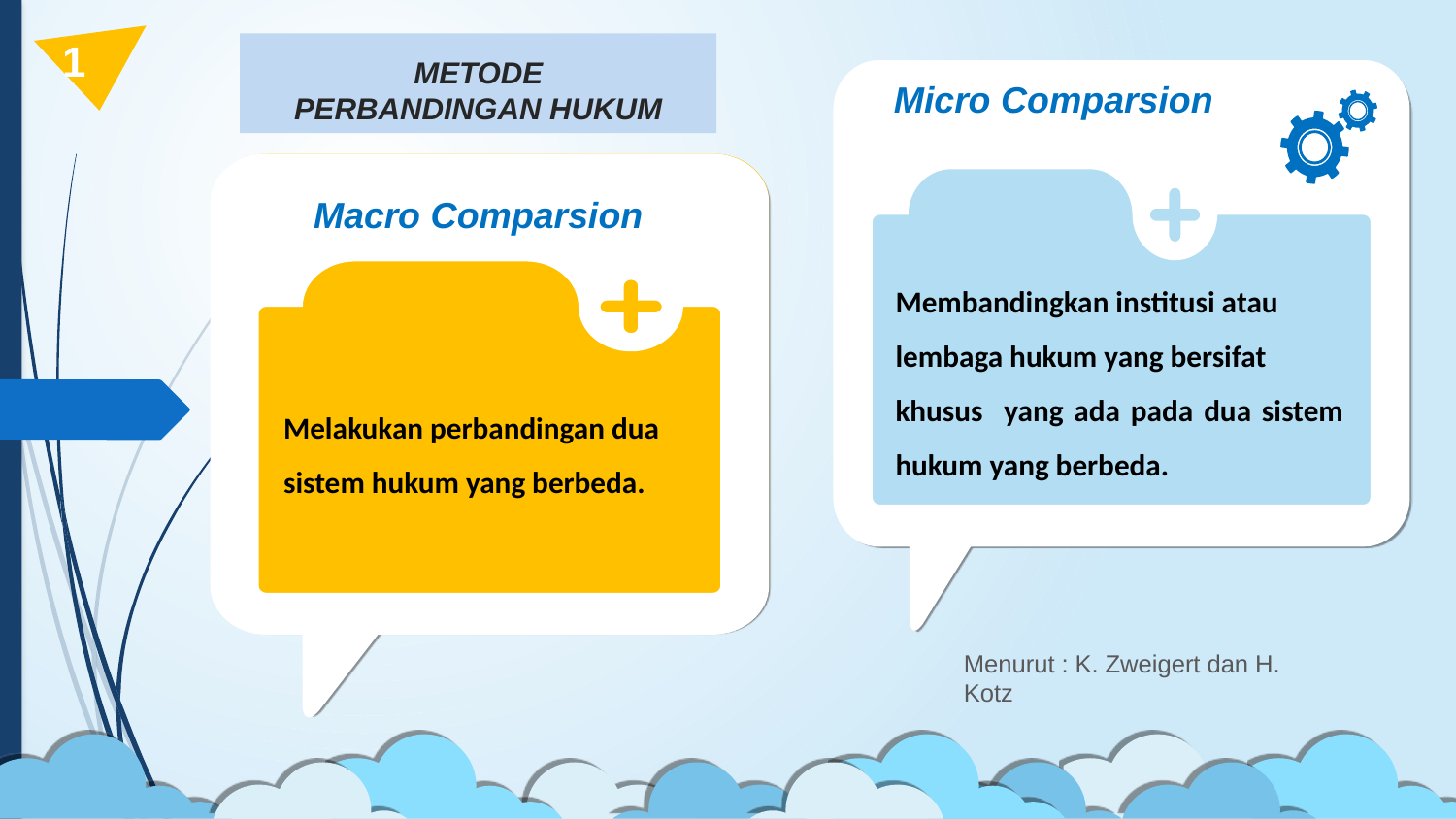

1
# METODE PERBANDINGAN HUKUM

Micro Comparsion

Membandingkan institusi atau
lembaga hukum yang bersifat
khusus  yang ada pada dua sistem hukum yang berbeda.

Macro Comparsion
Melakukan perbandingan dua
sistem hukum yang berbeda.
Menurut : K. Zweigert dan H. Kotz